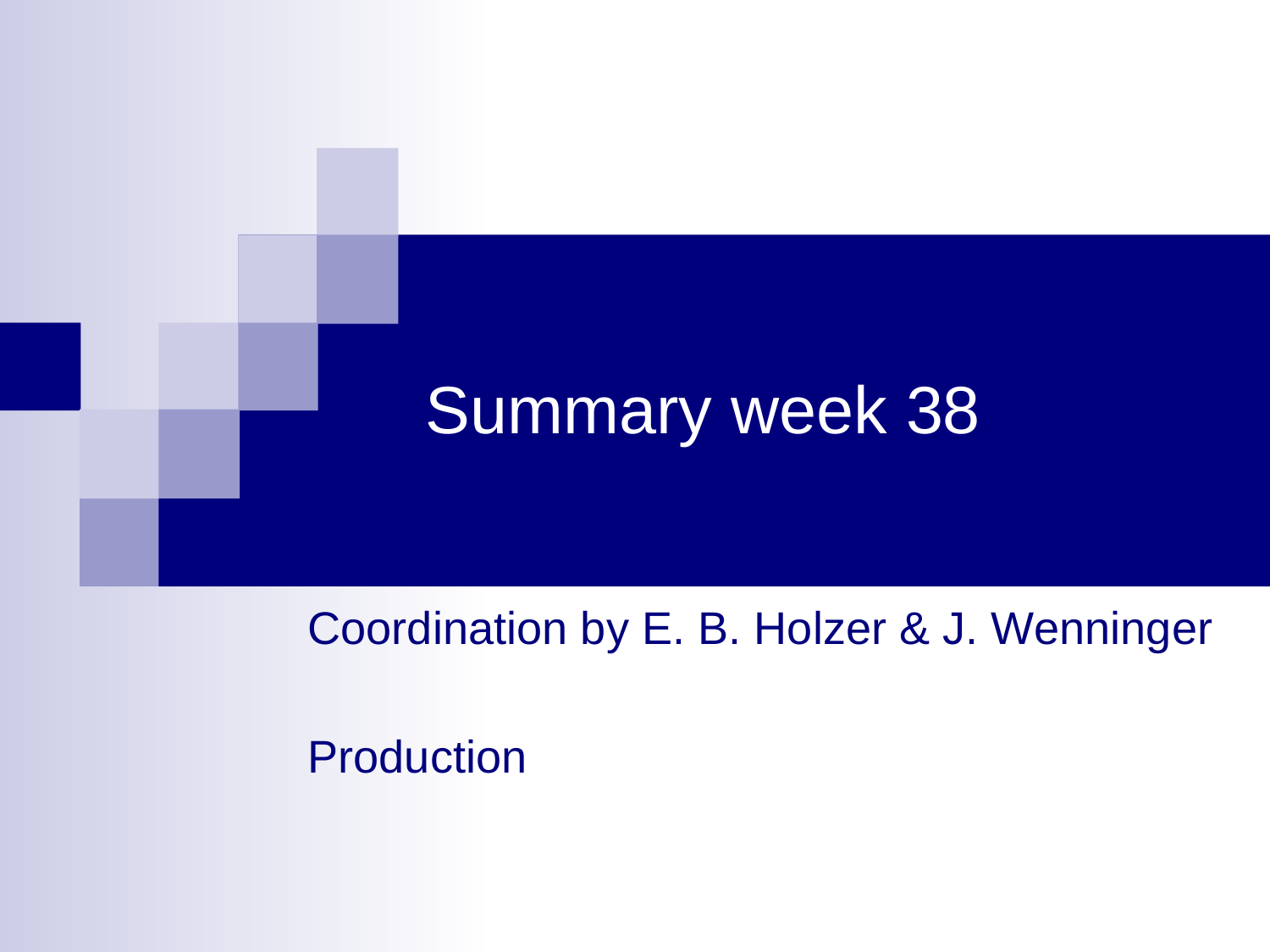

# Summary week 38
Coordination by E. B. Holzer & J. Wenninger

Production